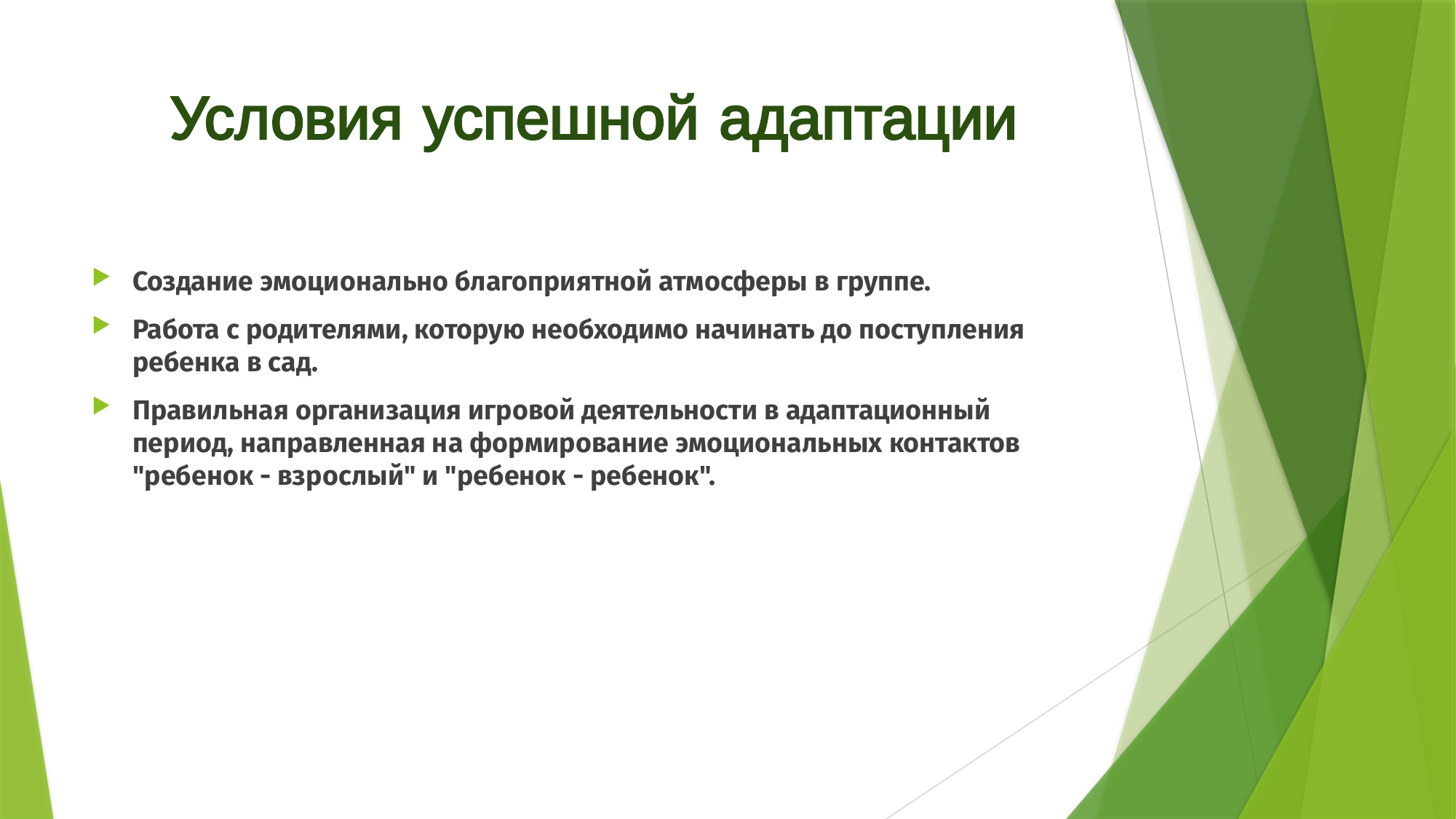

# Условия успешной адаптации
Создание эмоционально благоприятной атмосферы в группе.
Работа с родителями, которую необходимо начинать до поступления ребенка в сад.
Правильная организация игровой деятельности в адаптационный
период, направленная на формирование эмоциональных контактов "ребенок - взрослый" и "ребенок - ребенок".